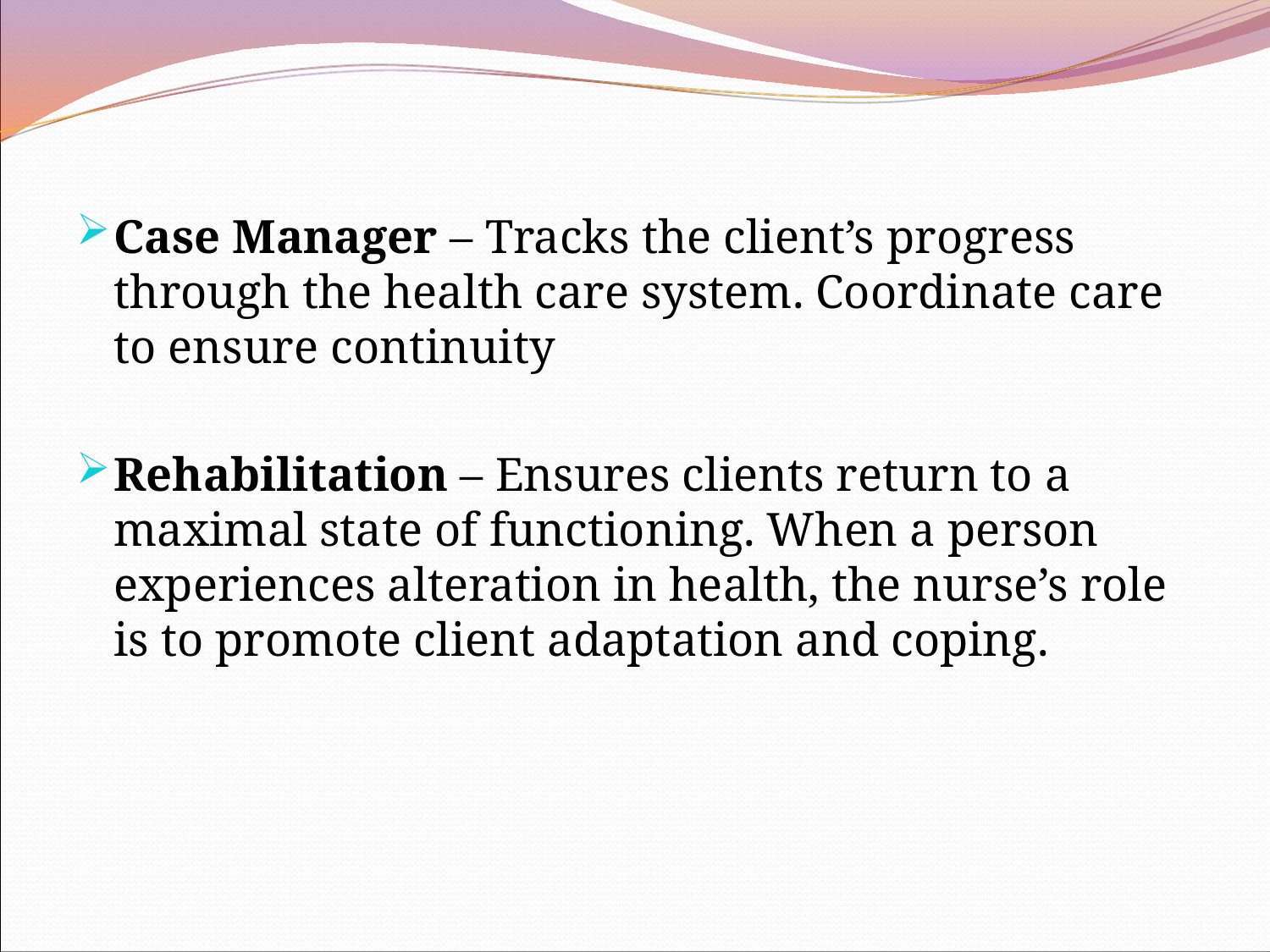

Case Manager – Tracks the client’s progress through the health care system. Coordinate care to ensure continuity

Rehabilitation – Ensures clients return to a maximal state of functioning. When a person experiences alteration in health, the nurse’s role is to promote client adaptation and coping.